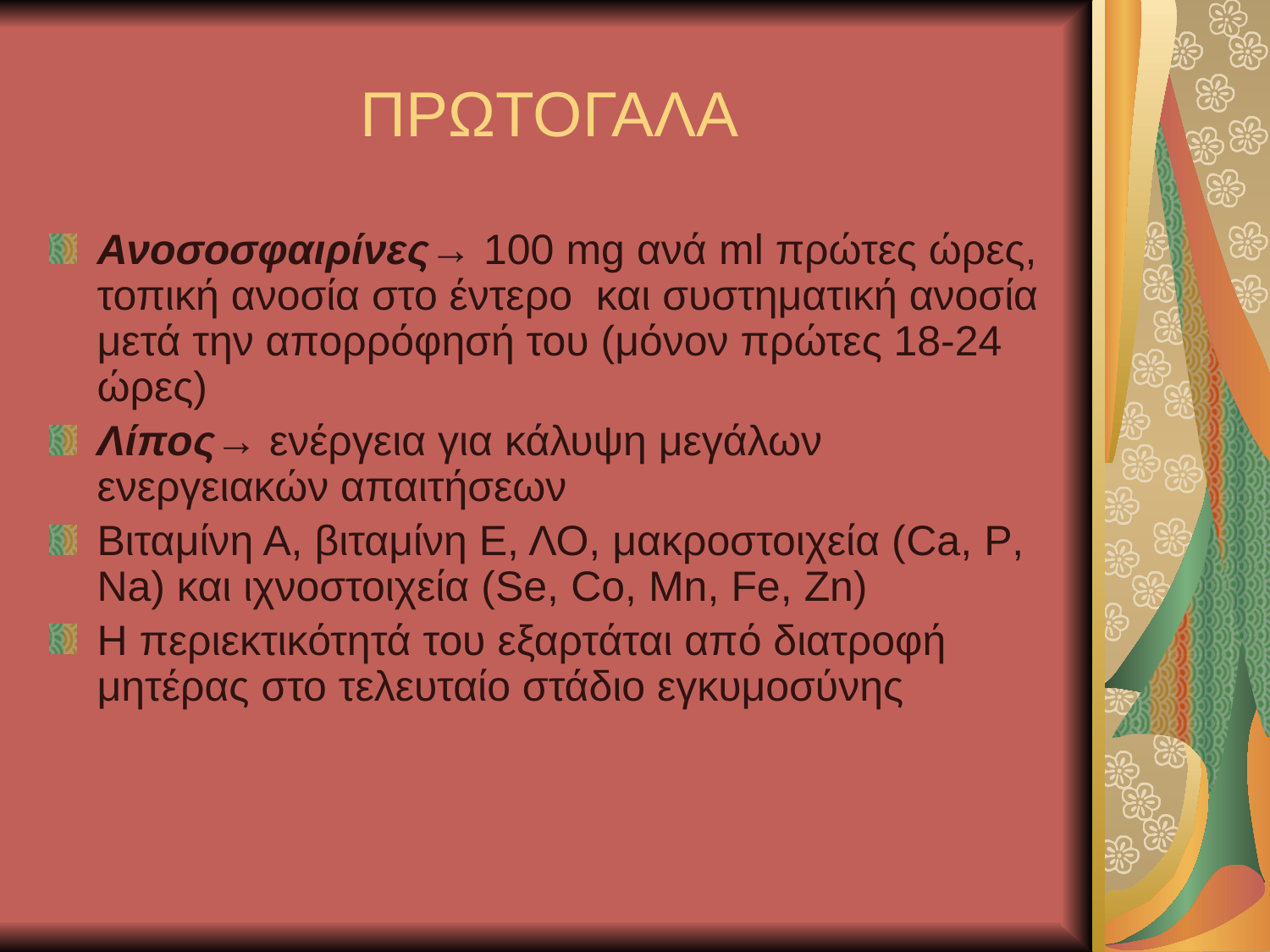

# ΠΡΩΤΟΓΑΛΑ
Ανοσοσφαιρίνες→ 100 mg ανά ml πρώτες ώρες, τοπική ανοσία στο έντερο  και συστηματική ανοσία μετά την απορρόφησή του (μόνον πρώτες 18-24 ώρες)
Λίπος→ ενέργεια για κάλυψη μεγάλων ενεργειακών απαιτήσεων
Βιταμίνη Α, βιταμίνη Ε, ΛΟ, μακροστοιχεία (Ca, P, Na) και ιχνοστοιχεία (Se, Co, Mn, Fe, Zn)
Η περιεκτικότητά του εξαρτάται από διατροφή μητέρας στο τελευταίο στάδιο εγκυμοσύνης